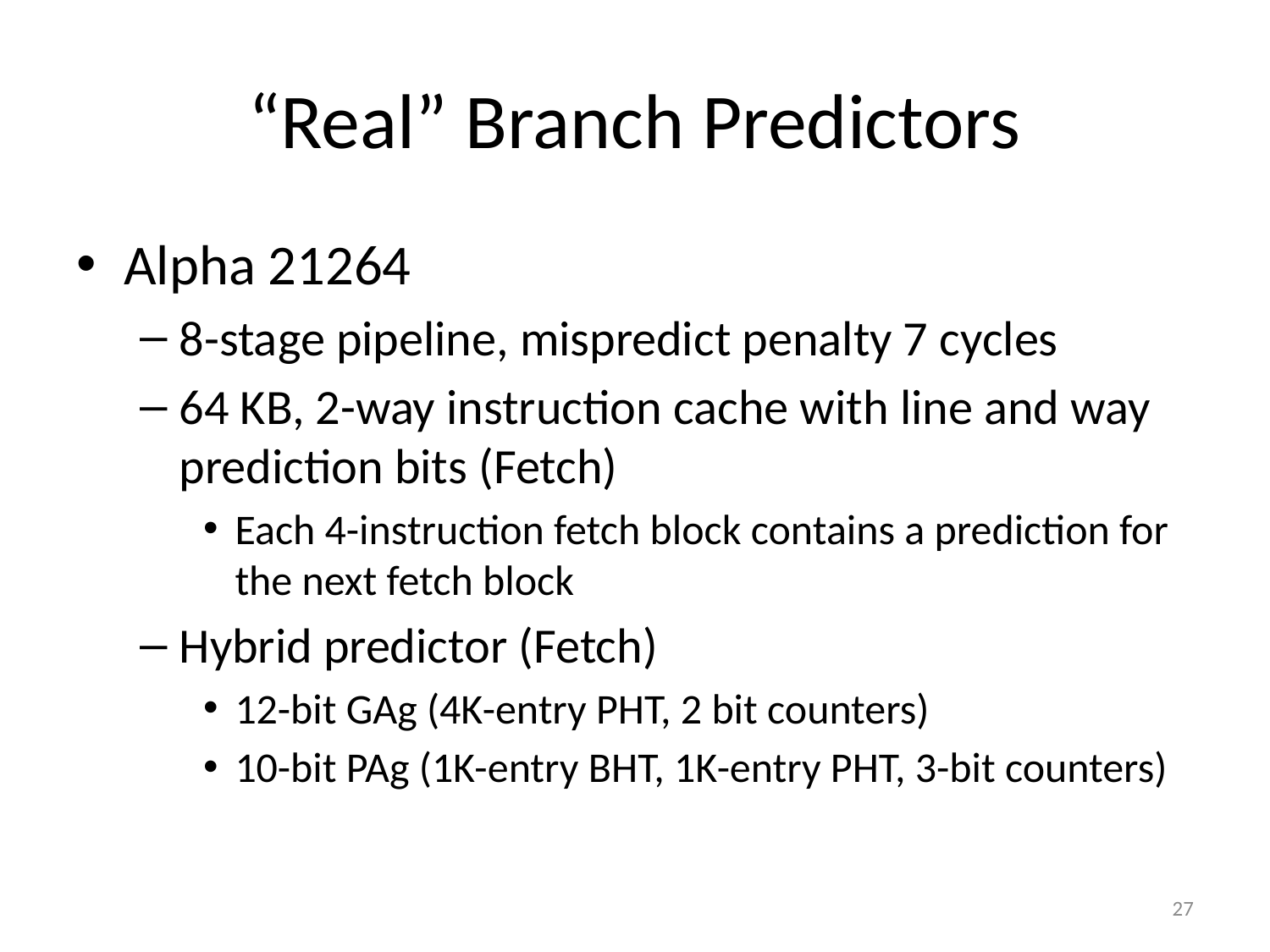

# “Real” Branch Predictors
Alpha 21264
8-stage pipeline, mispredict penalty 7 cycles
64 KB, 2-way instruction cache with line and way prediction bits (Fetch)
Each 4-instruction fetch block contains a prediction for the next fetch block
Hybrid predictor (Fetch)
12-bit GAg (4K-entry PHT, 2 bit counters)
10-bit PAg (1K-entry BHT, 1K-entry PHT, 3-bit counters)
27